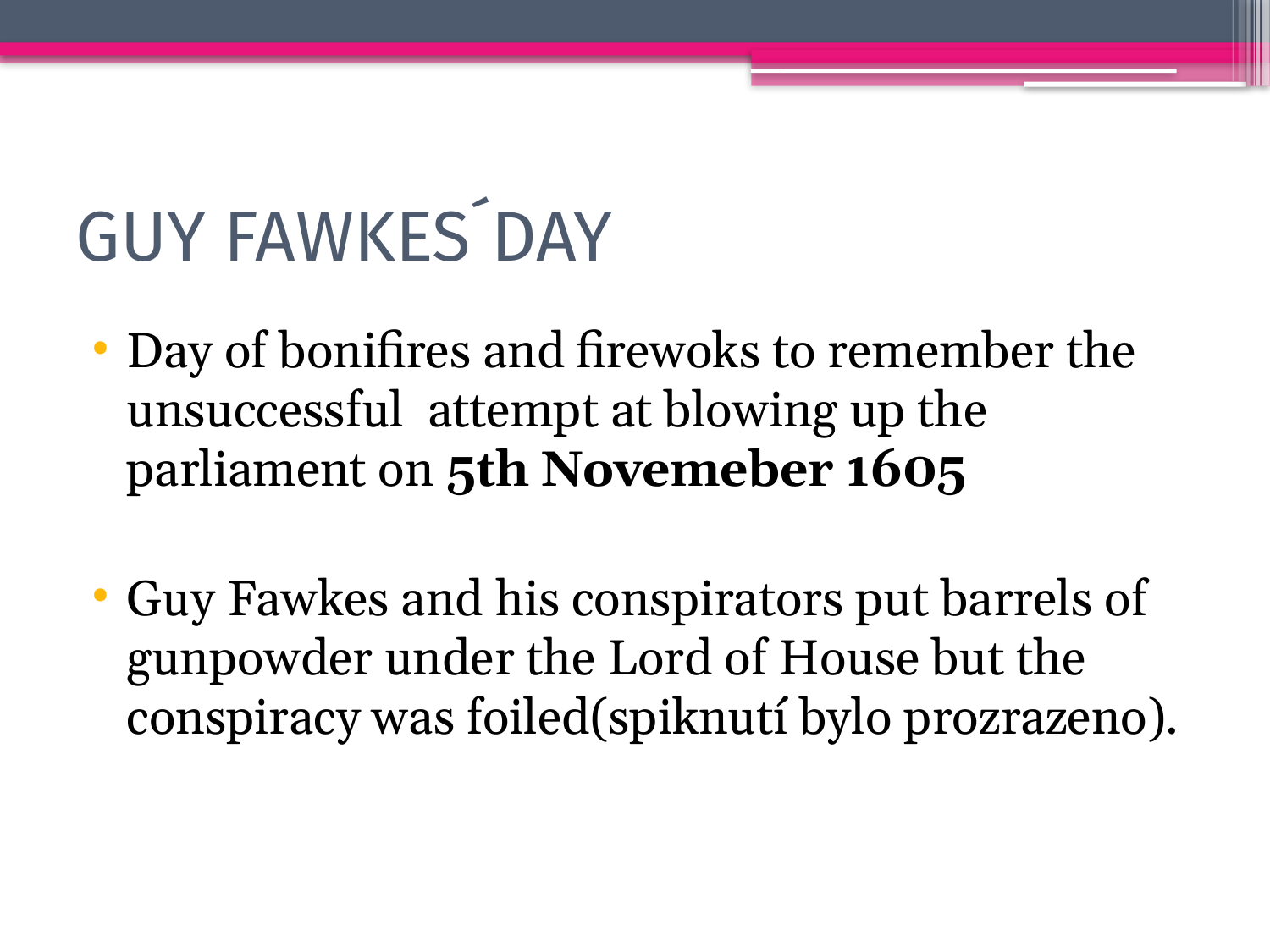

# GUY FAWKES´DAY
Day of bonifires and firewoks to remember the unsuccessful  attempt at blowing up the parliament on 5th Novemeber 1605

Guy Fawkes and his conspirators put barrels of gunpowder under the Lord of House but the conspiracy was foiled(spiknutí bylo prozrazeno).